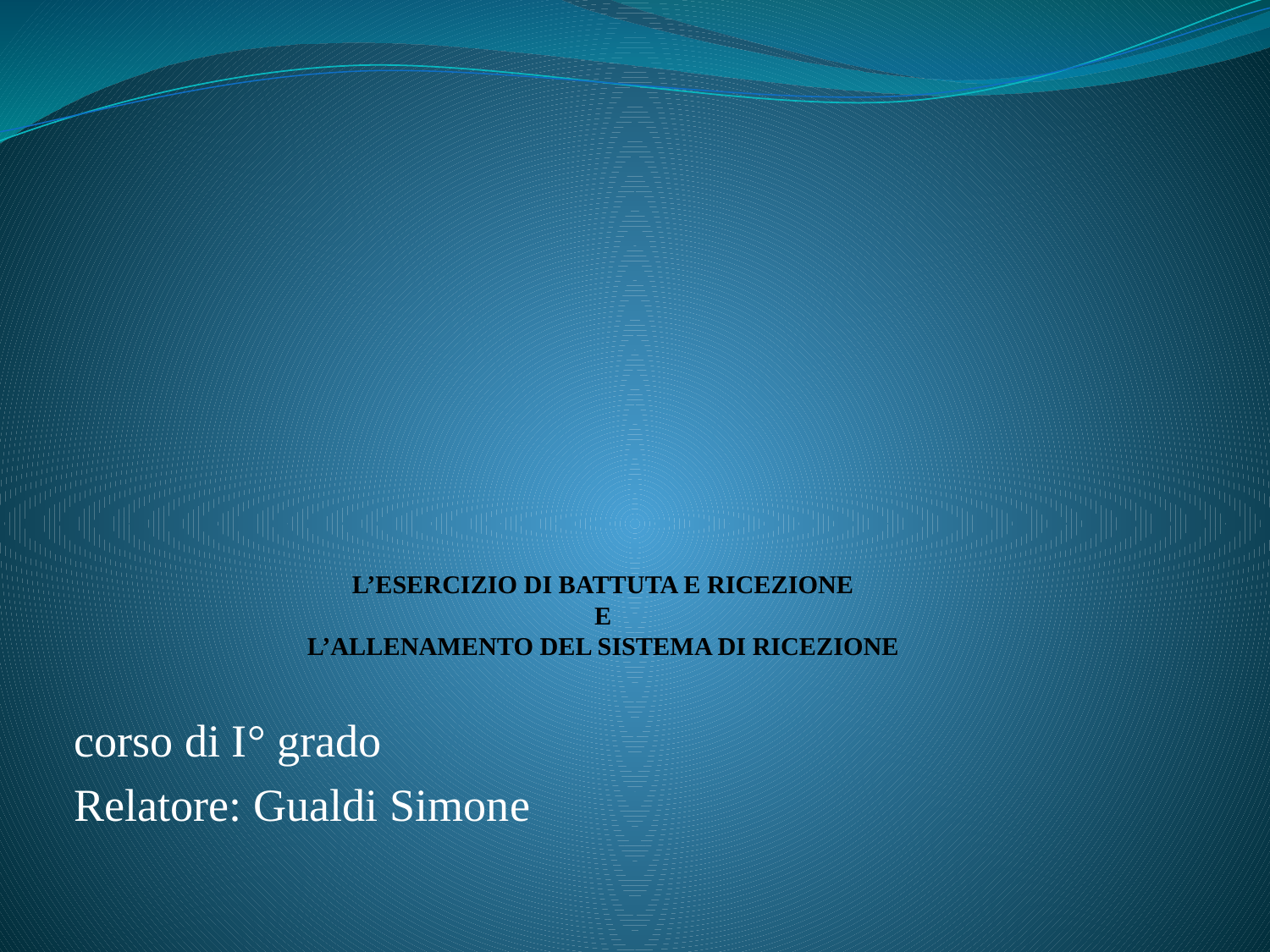

# L’ESERCIZIO DI BATTUTA E RICEZIONE E L’ALLENAMENTO DEL SISTEMA DI RICEZIONE

corso di I° grado
Relatore: Gualdi Simone